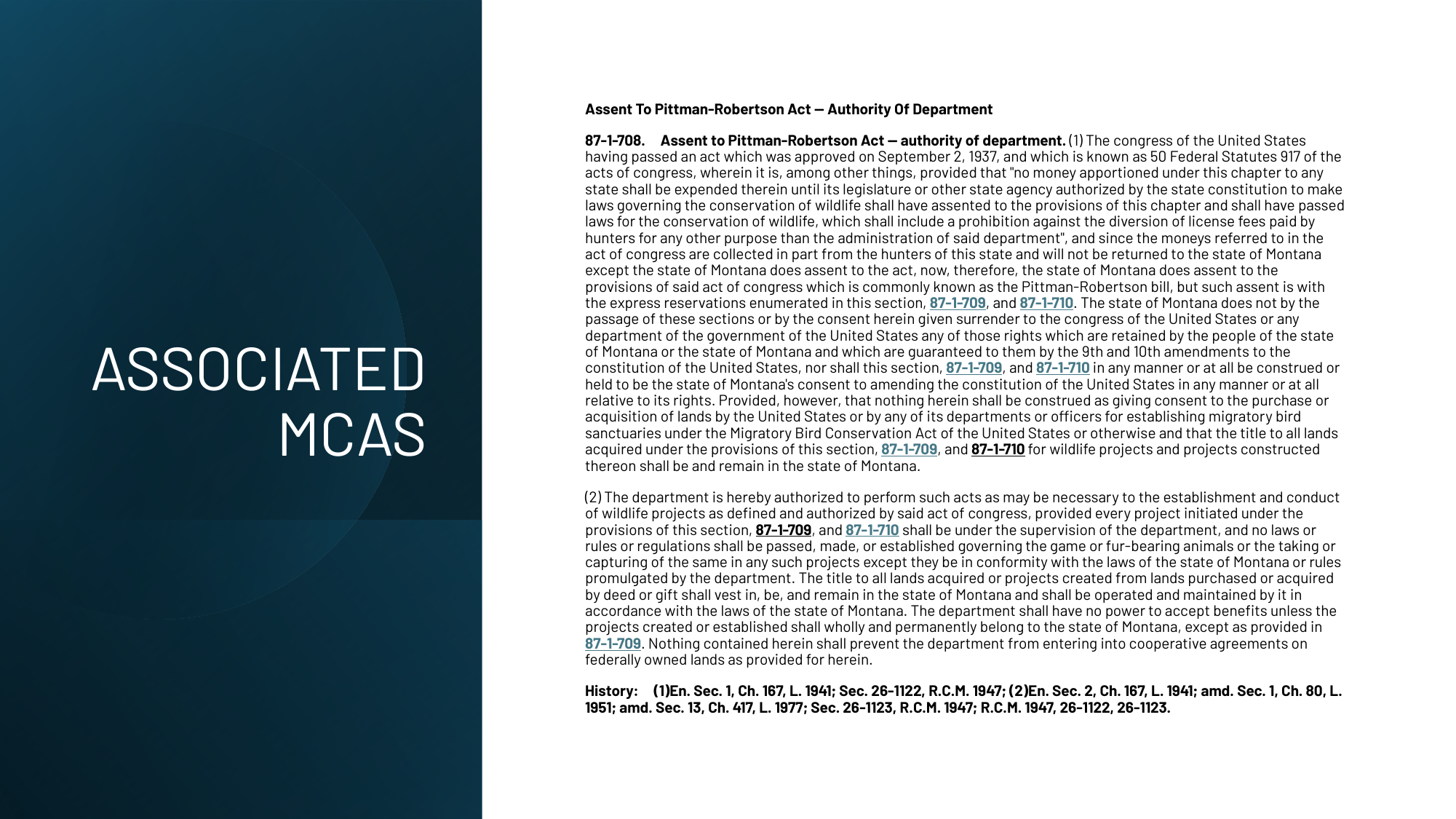

# ASSOCIATED MCAS
Assent To Pittman-Robertson Act -- Authority Of Department
87-1-708. Assent to Pittman-Robertson Act -- authority of department. (1) The congress of the United States having passed an act which was approved on September 2, 1937, and which is known as 50 Federal Statutes 917 of the acts of congress, wherein it is, among other things, provided that "no money apportioned under this chapter to any state shall be expended therein until its legislature or other state agency authorized by the state constitution to make laws governing the conservation of wildlife shall have assented to the provisions of this chapter and shall have passed laws for the conservation of wildlife, which shall include a prohibition against the diversion of license fees paid by hunters for any other purpose than the administration of said department", and since the moneys referred to in the act of congress are collected in part from the hunters of this state and will not be returned to the state of Montana except the state of Montana does assent to the act, now, therefore, the state of Montana does assent to the provisions of said act of congress which is commonly known as the Pittman-Robertson bill, but such assent is with the express reservations enumerated in this section, 87-1-709, and 87-1-710. The state of Montana does not by the passage of these sections or by the consent herein given surrender to the congress of the United States or any department of the government of the United States any of those rights which are retained by the people of the state of Montana or the state of Montana and which are guaranteed to them by the 9th and 10th amendments to the constitution of the United States, nor shall this section, 87-1-709, and 87-1-710 in any manner or at all be construed or held to be the state of Montana's consent to amending the constitution of the United States in any manner or at all relative to its rights. Provided, however, that nothing herein shall be construed as giving consent to the purchase or acquisition of lands by the United States or by any of its departments or officers for establishing migratory bird sanctuaries under the Migratory Bird Conservation Act of the United States or otherwise and that the title to all lands acquired under the provisions of this section, 87-1-709, and 87-1-710 for wildlife projects and projects constructed thereon shall be and remain in the state of Montana.
(2) The department is hereby authorized to perform such acts as may be necessary to the establishment and conduct of wildlife projects as defined and authorized by said act of congress, provided every project initiated under the provisions of this section, 87-1-709, and 87-1-710 shall be under the supervision of the department, and no laws or rules or regulations shall be passed, made, or established governing the game or fur-bearing animals or the taking or capturing of the same in any such projects except they be in conformity with the laws of the state of Montana or rules promulgated by the department. The title to all lands acquired or projects created from lands purchased or acquired by deed or gift shall vest in, be, and remain in the state of Montana and shall be operated and maintained by it in accordance with the laws of the state of Montana. The department shall have no power to accept benefits unless the projects created or established shall wholly and permanently belong to the state of Montana, except as provided in 87-1-709. Nothing contained herein shall prevent the department from entering into cooperative agreements on federally owned lands as provided for herein.
History: (1)En. Sec. 1, Ch. 167, L. 1941; Sec. 26-1122, R.C.M. 1947; (2)En. Sec. 2, Ch. 167, L. 1941; amd. Sec. 1, Ch. 80, L. 1951; amd. Sec. 13, Ch. 417, L. 1977; Sec. 26-1123, R.C.M. 1947; R.C.M. 1947, 26-1122, 26-1123.